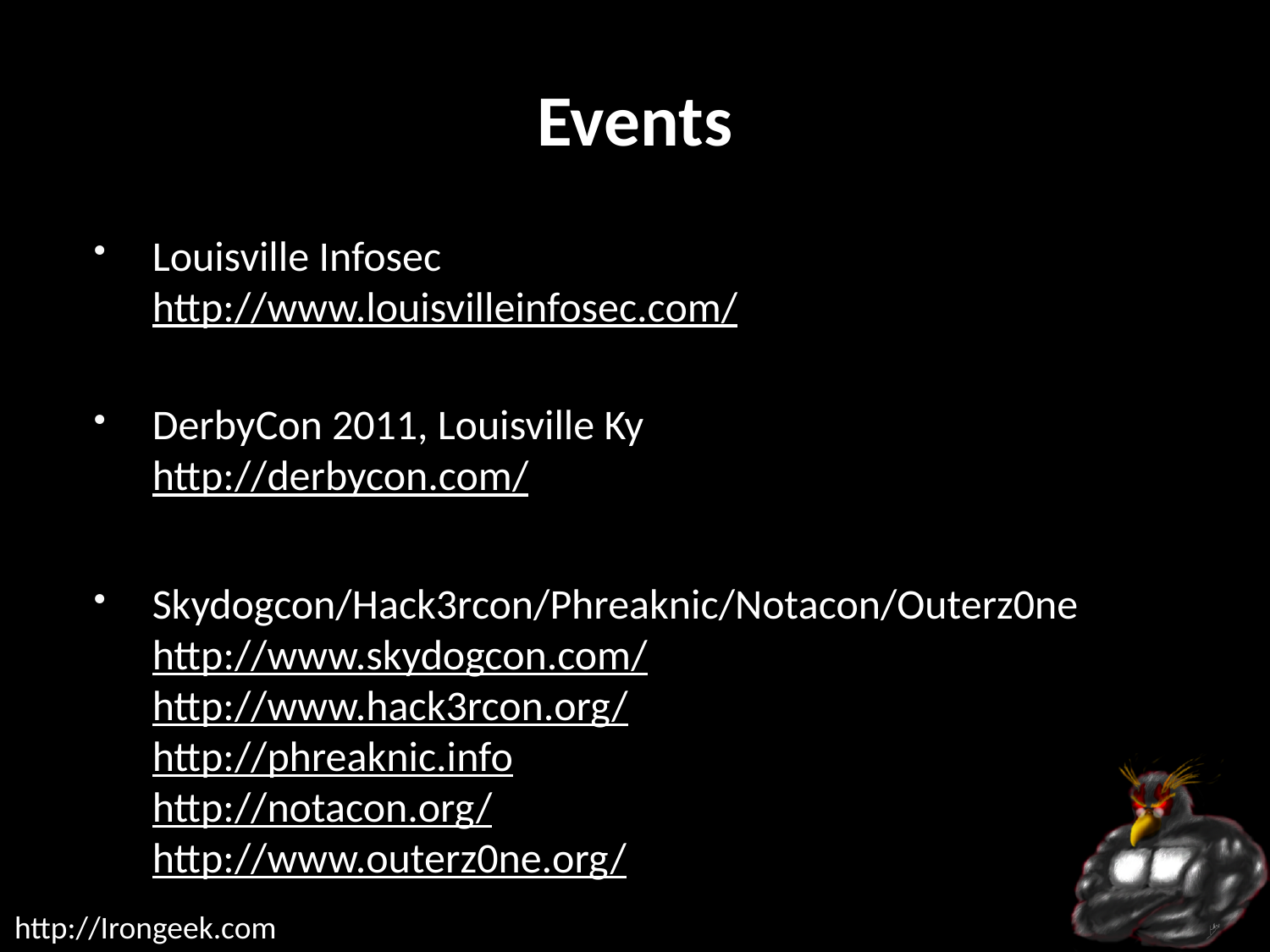

# Events
Louisville Infosec
http://www.louisvilleinfosec.com/

DerbyCon 2011, Louisville Ky
http://derbycon.com/

Skydogcon/Hack3rcon/Phreaknic/Notacon/Outerz0ne
http://www.skydogcon.com/
http://www.hack3rcon.org/
http://phreaknic.info
http://notacon.org/
http://www.outerz0ne.org/